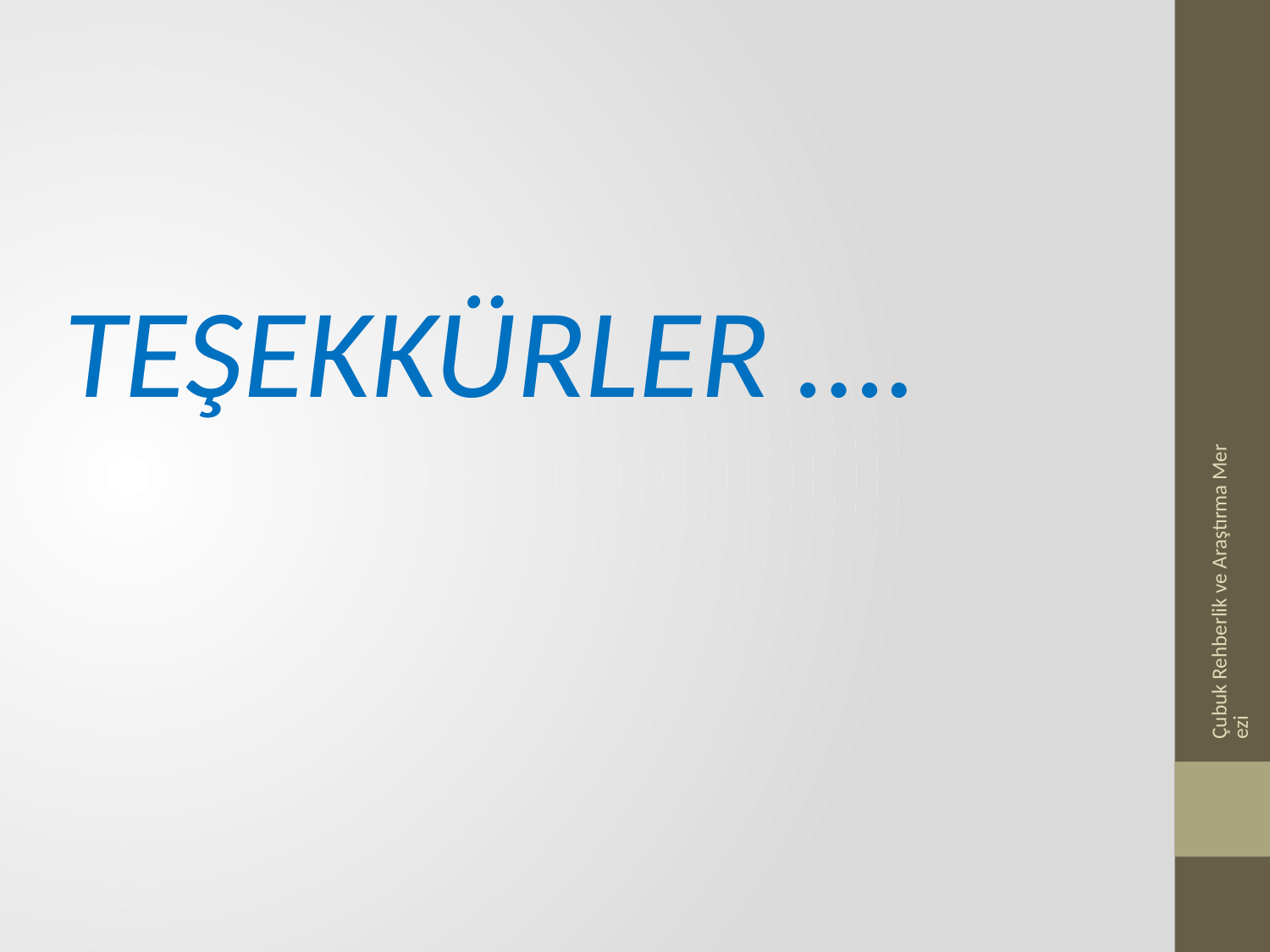

TEŞEKKÜRLER ….
Çubuk Rehberlik ve Araştırma Merezi